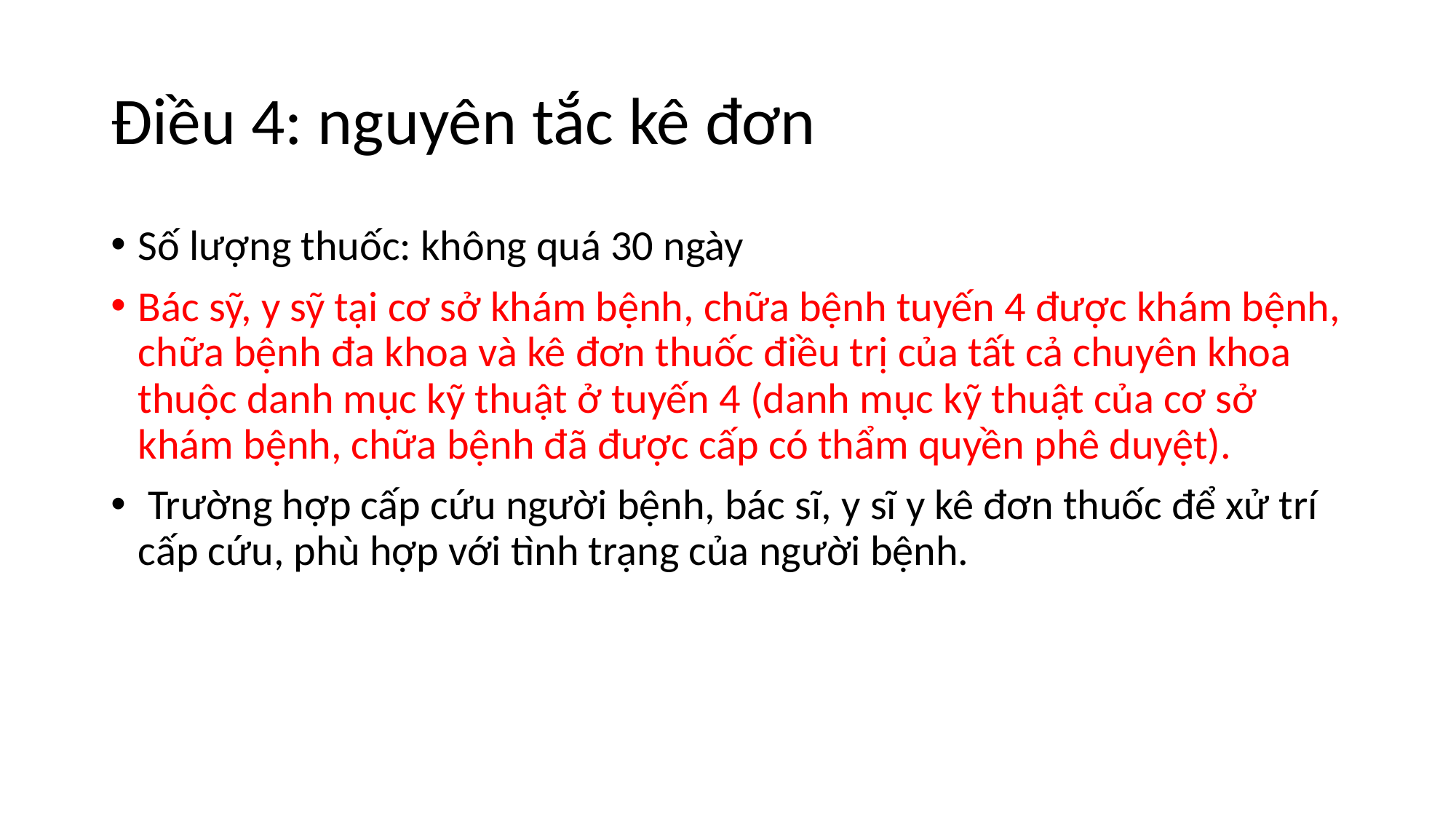

# Điều 4: nguyên tắc kê đơn
Số lượng thuốc: không quá 30 ngày
Bác sỹ, y sỹ tại cơ sở khám bệnh, chữa bệnh tuyến 4 được khám bệnh, chữa bệnh đa khoa và kê đơn thuốc điều trị của tất cả chuyên khoa thuộc danh mục kỹ thuật ở tuyến 4 (danh mục kỹ thuật của cơ sở khám bệnh, chữa bệnh đã được cấp có thẩm quyền phê duyệt).
 Trường hợp cấp cứu người bệnh, bác sĩ, y sĩ y kê đơn thuốc để xử trí cấp cứu, phù hợp với tình trạng của người bệnh.